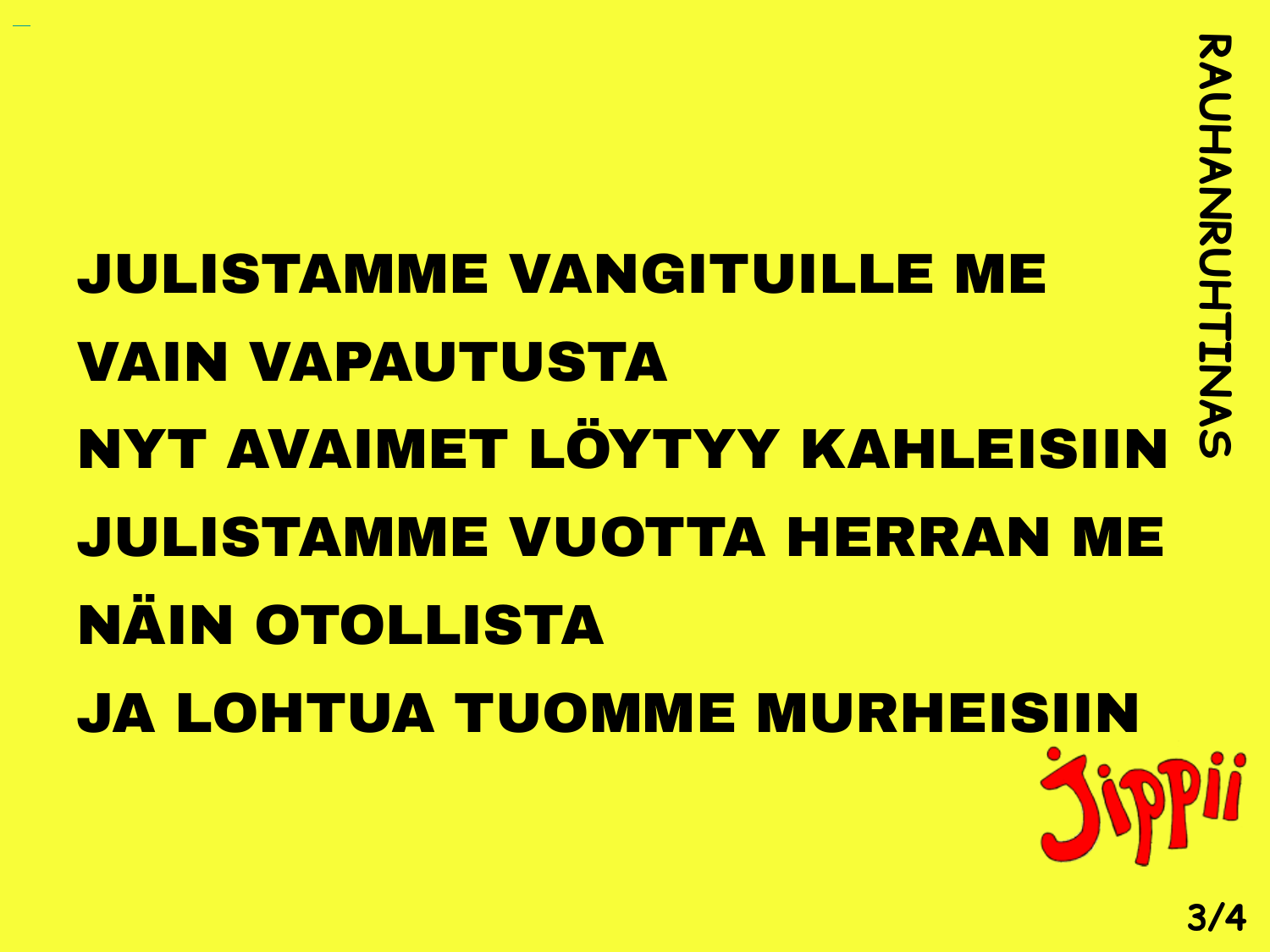

JULISTAMME VANGITUILLE ME VAIN VAPAUTUSTA
NYT AVAIMET LÖYTYY KAHLEISIIN
JULISTAMME VUOTTA HERRAN ME NÄIN OTOLLISTA
JA LOHTUA TUOMME MURHEISIIN
RAUHANRUHTINAS
3/4